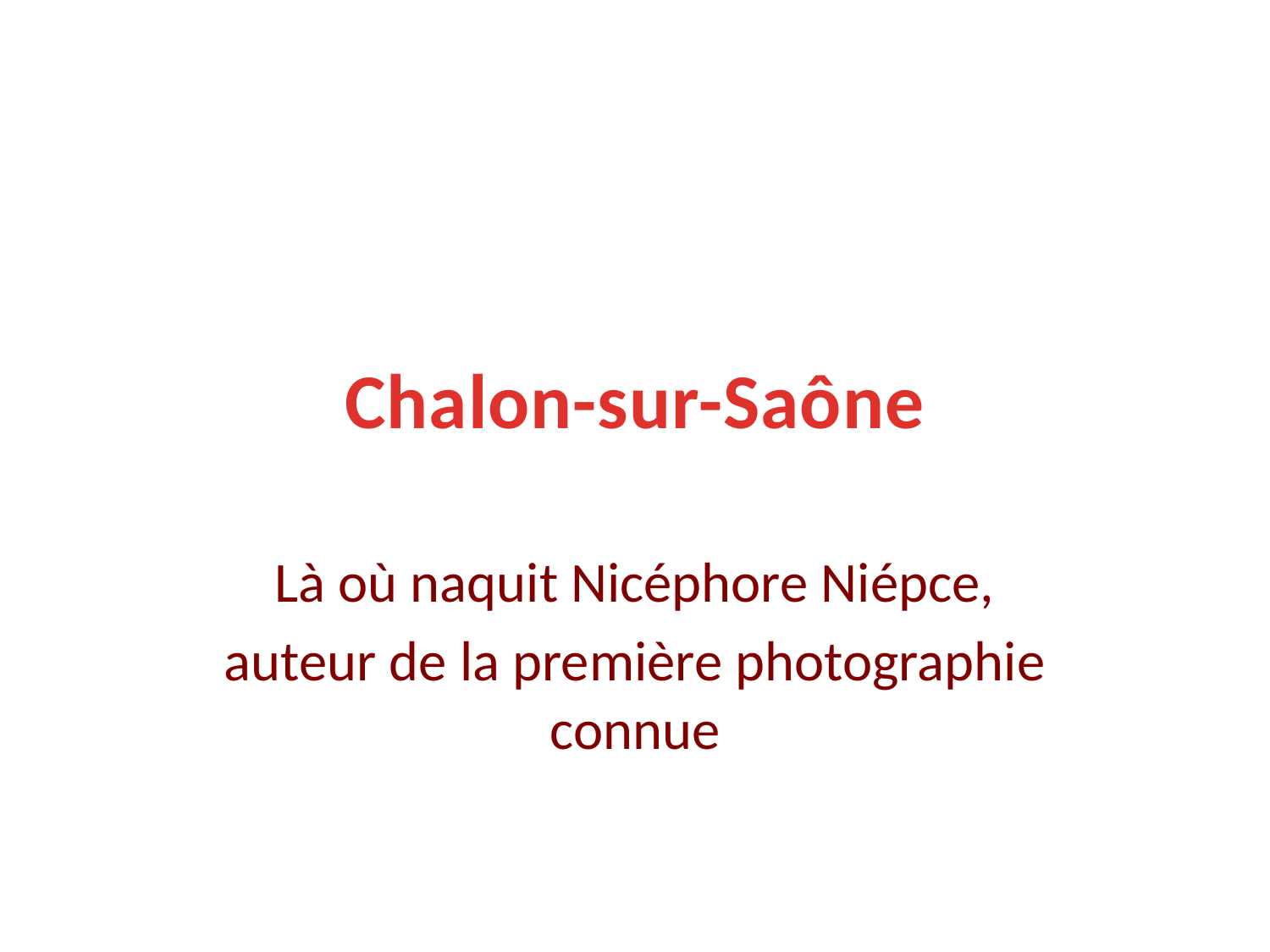

# Chalon-sur-Saône
Là où naquit Nicéphore Niépce,
auteur de la première photographie connue